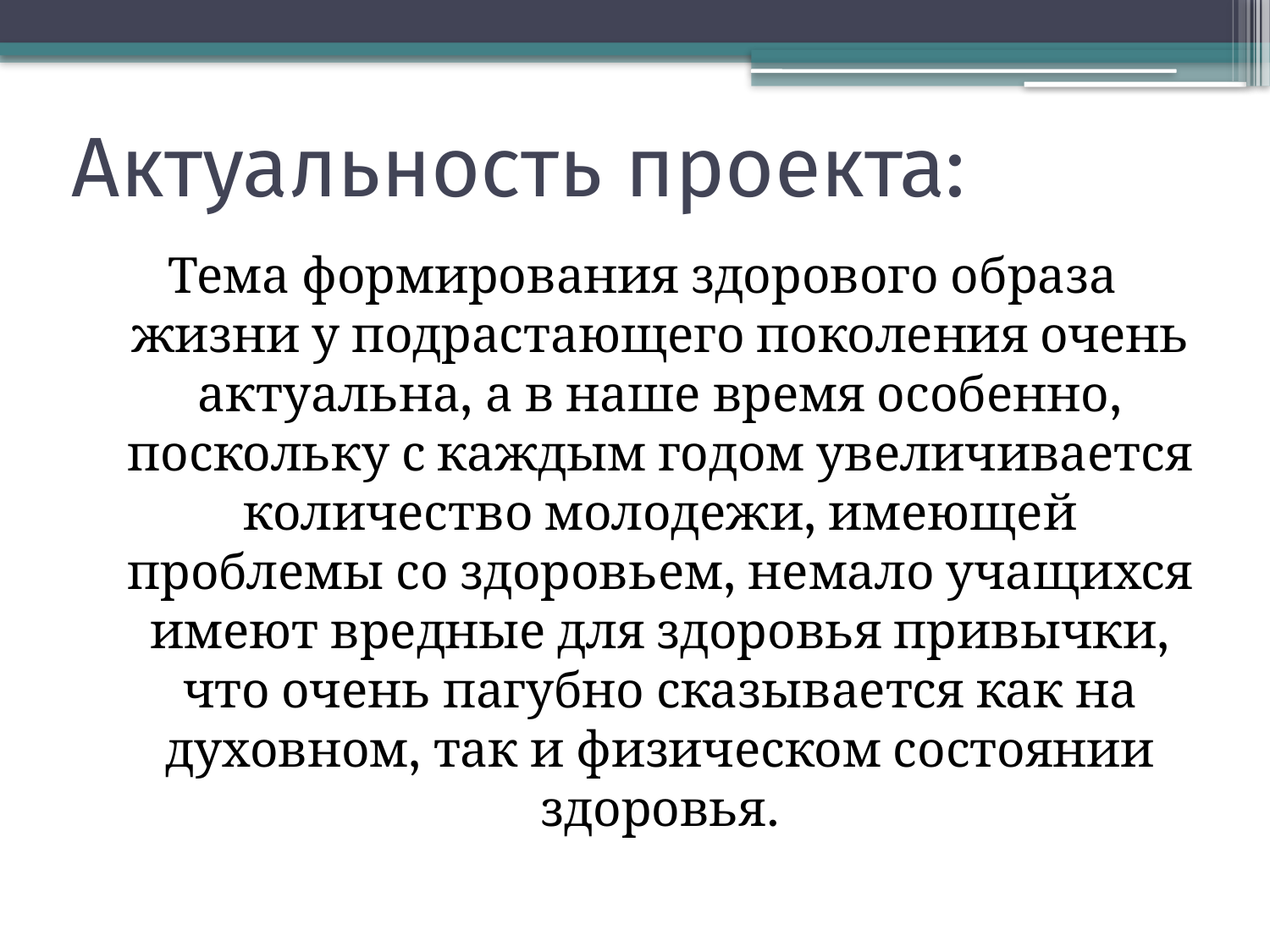

# Актуальность проекта:
Тема формирования здорового образа жизни у подрастающего поколения очень актуальна, а в наше время особенно, поскольку с каждым годом увеличивается количество молодежи, имеющей проблемы со здоровьем, немало учащихся имеют вредные для здоровья привычки, что очень пагубно сказывается как на духовном, так и физическом состоянии здоровья.